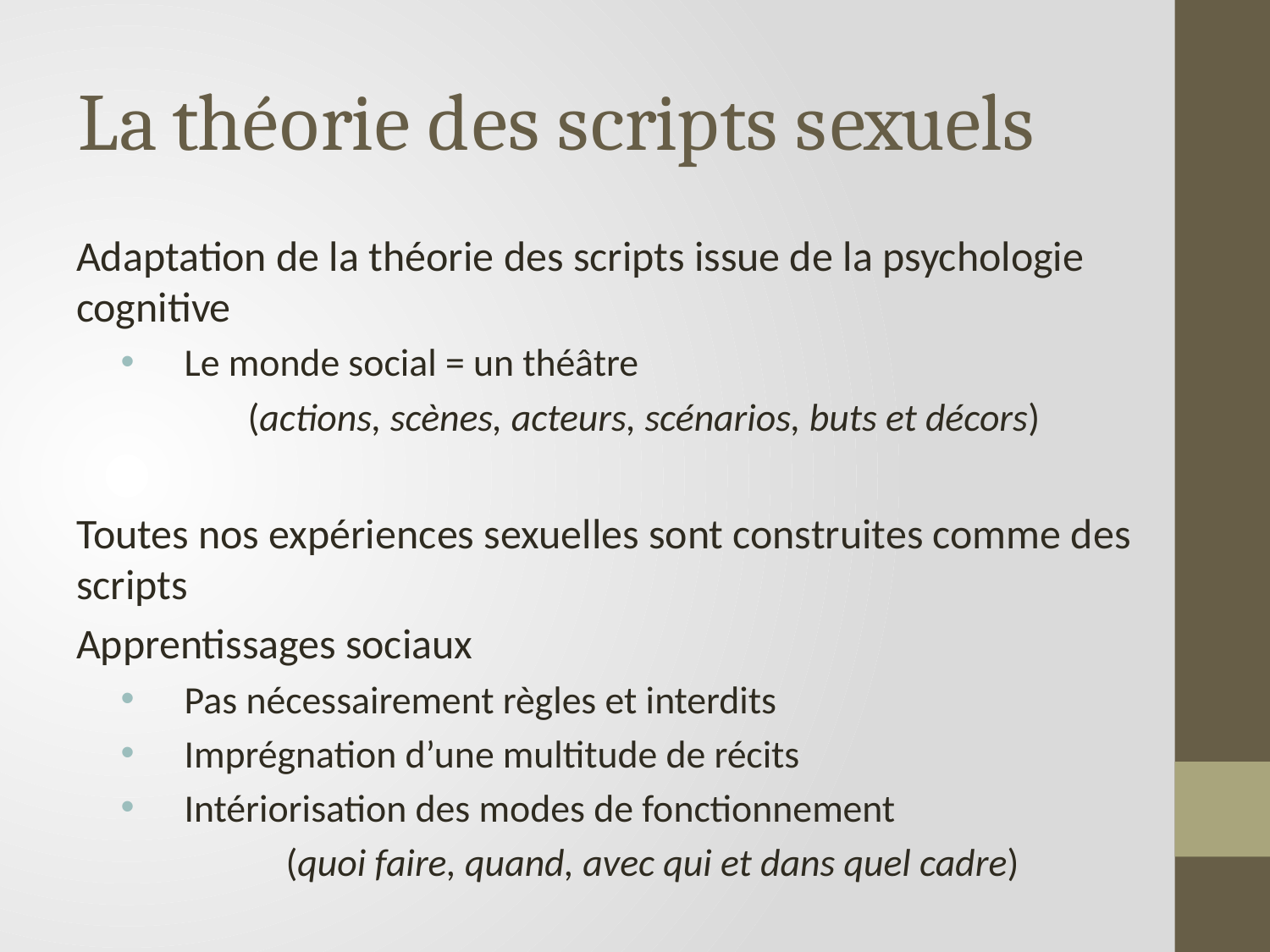

# La théorie des scripts sexuels
Adaptation de la théorie des scripts issue de la psychologie cognitive
Le monde social = un théâtre
	(actions, scènes, acteurs, scénarios, buts et décors)

Toutes nos expériences sexuelles sont construites comme des scripts
Apprentissages sociaux
Pas nécessairement règles et interdits
Imprégnation d’une multitude de récits
Intériorisation des modes de fonctionnement
	(quoi faire, quand, avec qui et dans quel cadre)